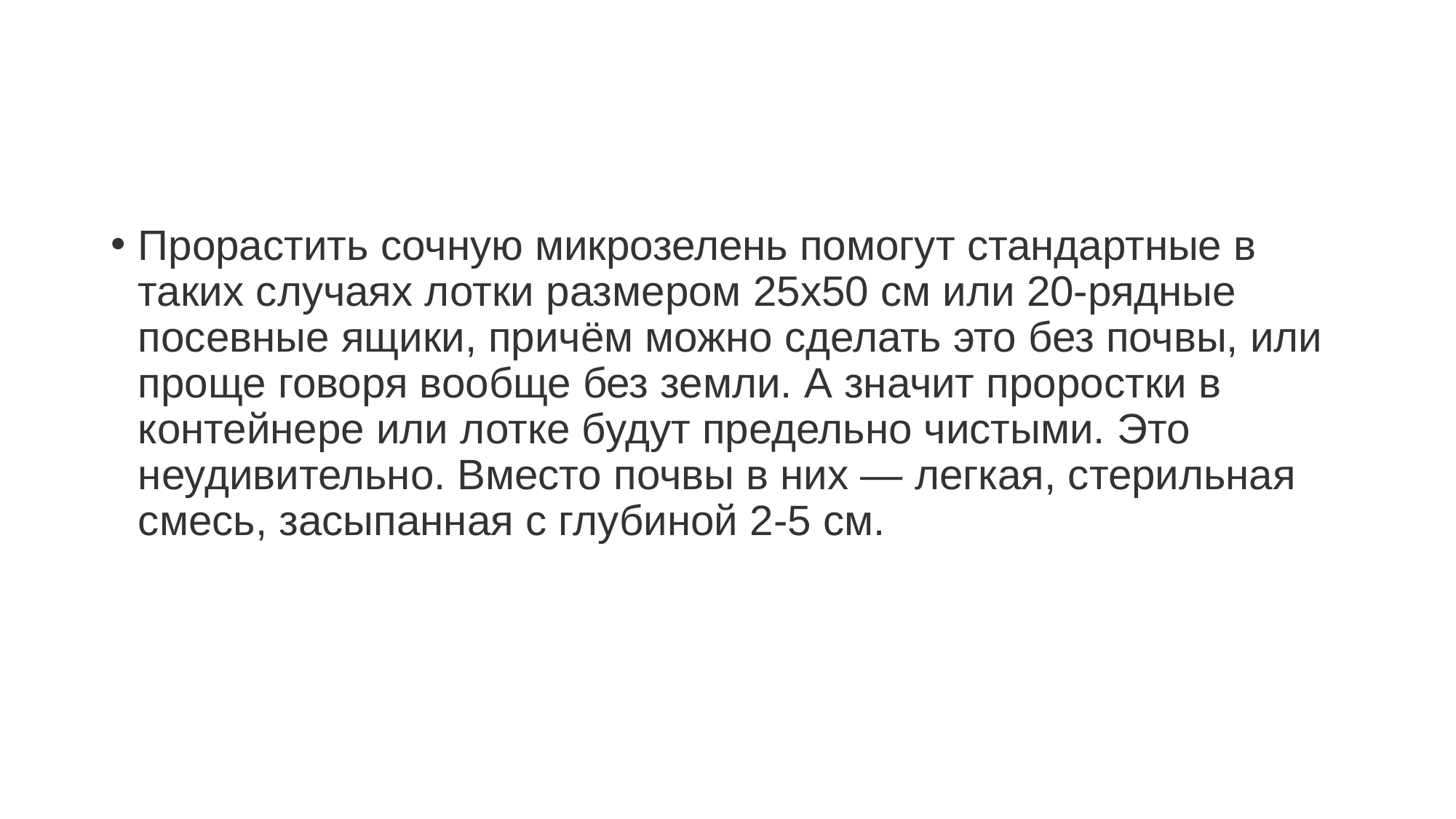

#
Прорастить сочную микрозелень помогут стандартные в таких случаях лотки размером 25x50 см или 20-рядные посевные ящики, причём можно сделать это без почвы, или проще говоря вообще без земли. А значит проростки в контейнере или лотке будут предельно чистыми. Это неудивительно. Вместо почвы в них — легкая, стерильная смесь, засыпанная с глубиной 2-5 см.